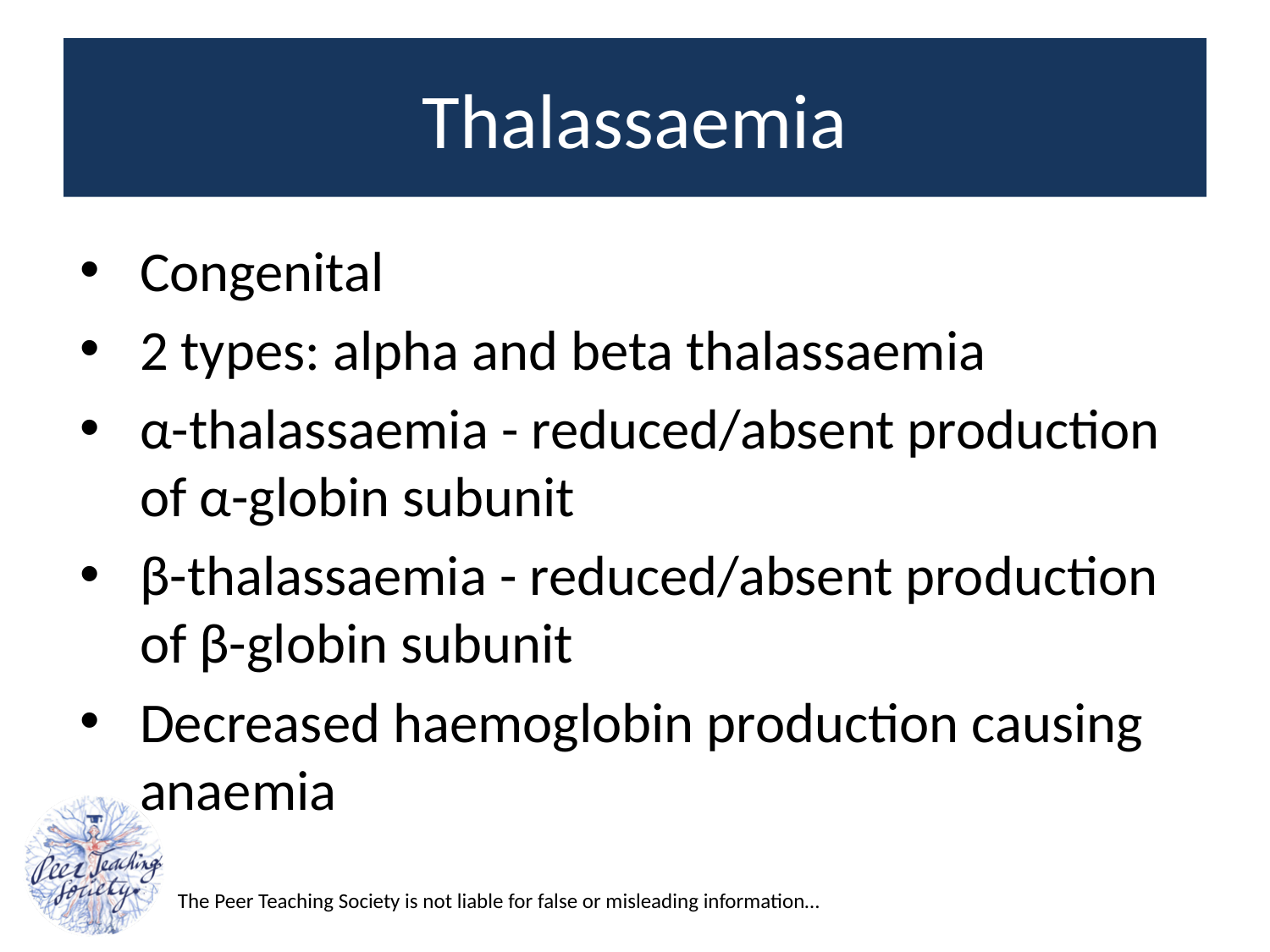

# Thalassaemia
Congenital
2 types: alpha and beta thalassaemia
α-thalassaemia - reduced/absent production of α-globin subunit
β-thalassaemia - reduced/absent production of β-globin subunit
Decreased haemoglobin production causing anaemia